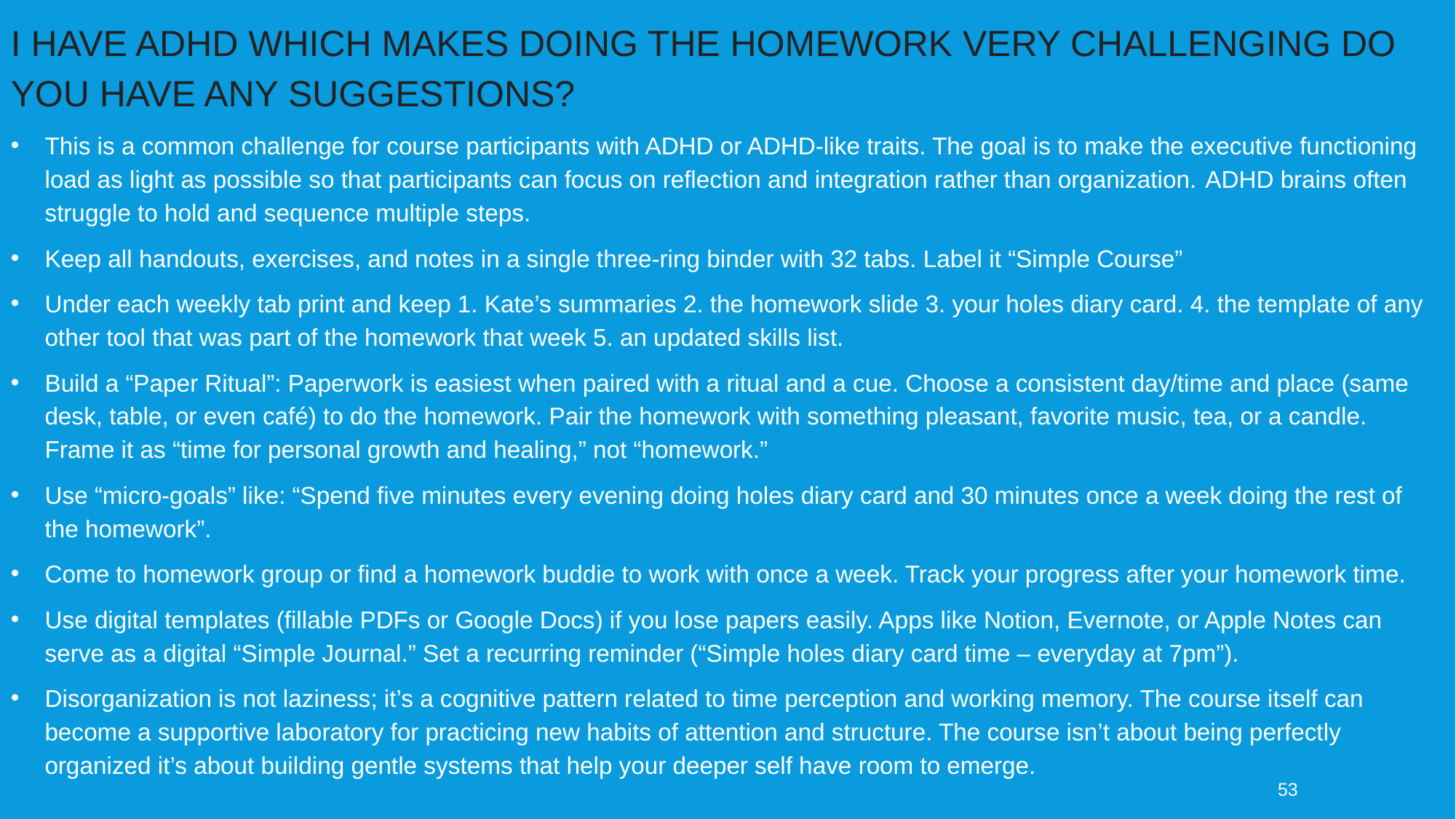

I HAVE ADHD WHICH MAKES DOING THE HOMEWORK VERY CHALLENGING DO YOU HAVE ANY SUGGESTIONS?
This is a common challenge for course participants with ADHD or ADHD-like traits. The goal is to make the executive functioning load as light as possible so that participants can focus on reflection and integration rather than organization. ADHD brains often struggle to hold and sequence multiple steps.
Keep all handouts, exercises, and notes in a single three-ring binder with 32 tabs. Label it “Simple Course”
Under each weekly tab print and keep 1. Kate’s summaries 2. the homework slide 3. your holes diary card. 4. the template of any other tool that was part of the homework that week 5. an updated skills list.
Build a “Paper Ritual”: Paperwork is easiest when paired with a ritual and a cue. Choose a consistent day/time and place (same desk, table, or even café) to do the homework. Pair the homework with something pleasant, favorite music, tea, or a candle. Frame it as “time for personal growth and healing,” not “homework.”
Use “micro-goals” like: “Spend five minutes every evening doing holes diary card and 30 minutes once a week doing the rest of the homework”.
Come to homework group or find a homework buddie to work with once a week. Track your progress after your homework time.
Use digital templates (fillable PDFs or Google Docs) if you lose papers easily. Apps like Notion, Evernote, or Apple Notes can serve as a digital “Simple Journal.” Set a recurring reminder (“Simple holes diary card time – everyday at 7pm”).
Disorganization is not laziness; it’s a cognitive pattern related to time perception and working memory. The course itself can become a supportive laboratory for practicing new habits of attention and structure. The course isn’t about being perfectly organized it’s about building gentle systems that help your deeper self have room to emerge.
53